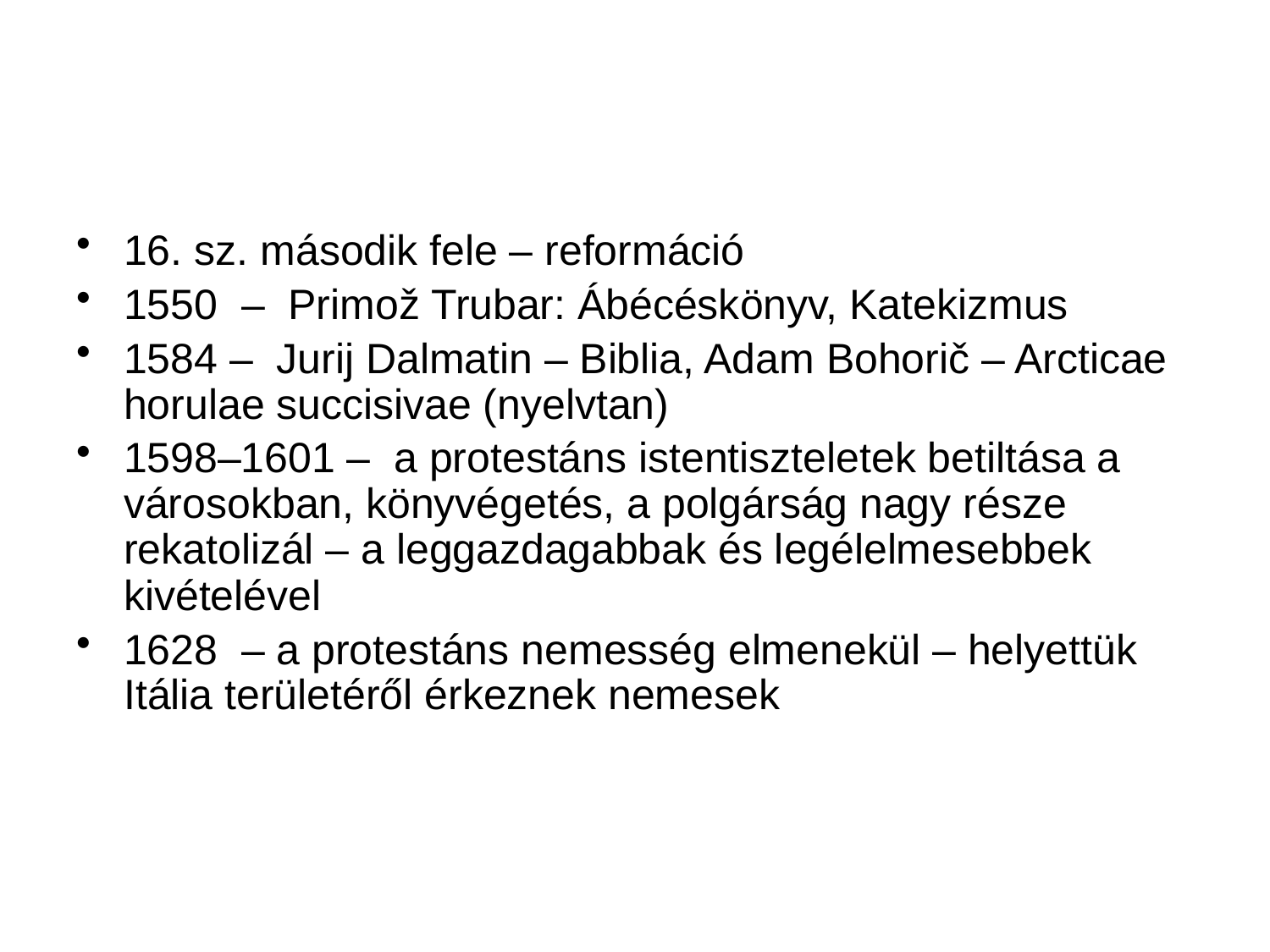

#
16. sz. második fele – reformáció
1550  –  Primož Trubar: Ábécéskönyv, Katekizmus
1584 –  Jurij Dalmatin – Biblia, Adam Bohorič – Arcticae horulae succisivae (nyelvtan)
1598–1601 –  a protestáns istentiszteletek betiltása a városokban, könyvégetés, a polgárság nagy része rekatolizál – a leggazdagabbak és legélelmesebbek  kivételével
1628  – a protestáns nemesség elmenekül – helyettük Itália területéről érkeznek nemesek